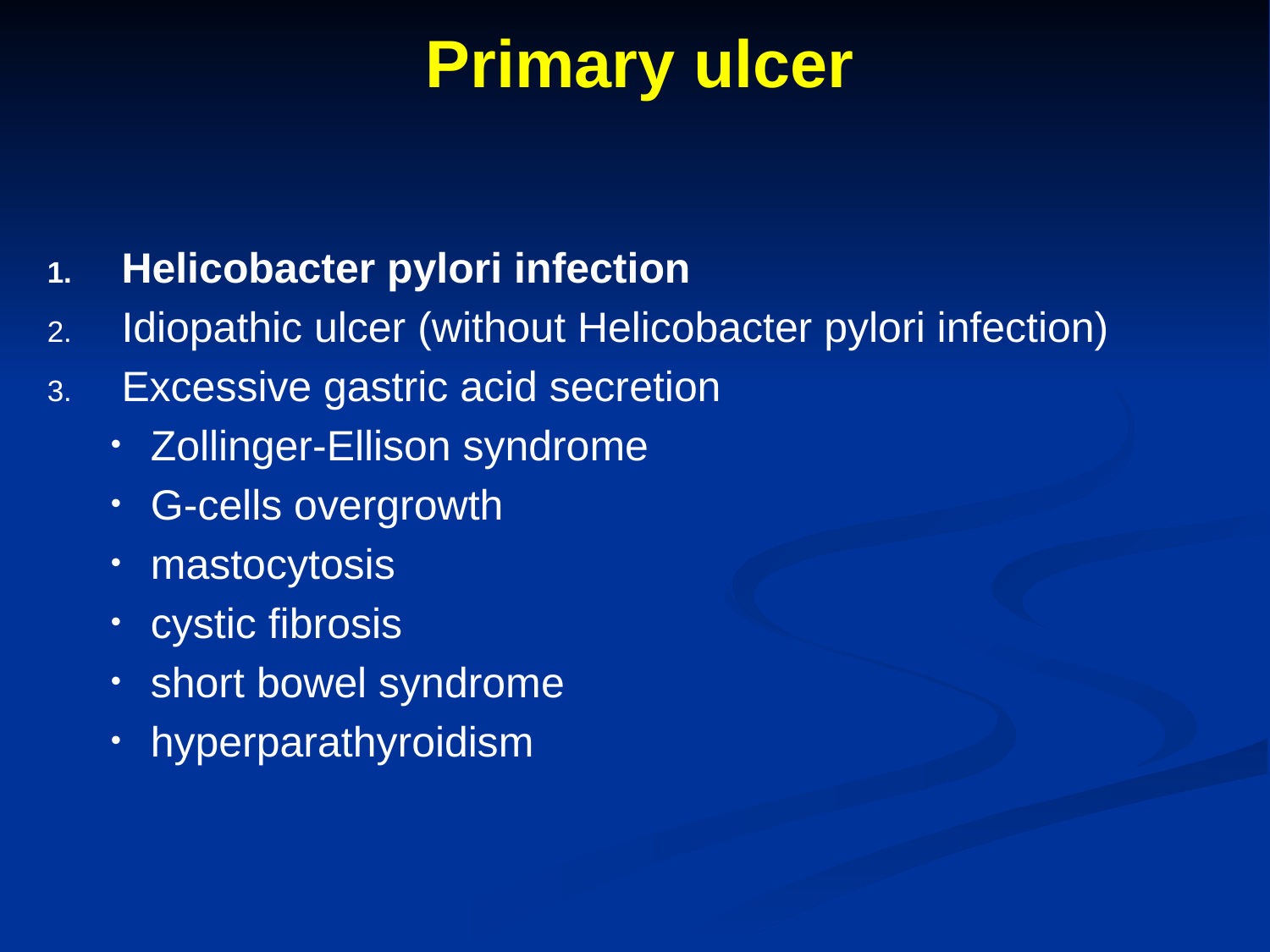

# Primary ulcer

Helicobacter pylori infection
Idiopathic ulcer (without Helicobacter pylori infection)
Excessive gastric acid secretion
Zollinger-Ellison syndrome
G-cells overgrowth
mastocytosis
cystic fibrosis
short bowel syndrome
hyperparathyroidism